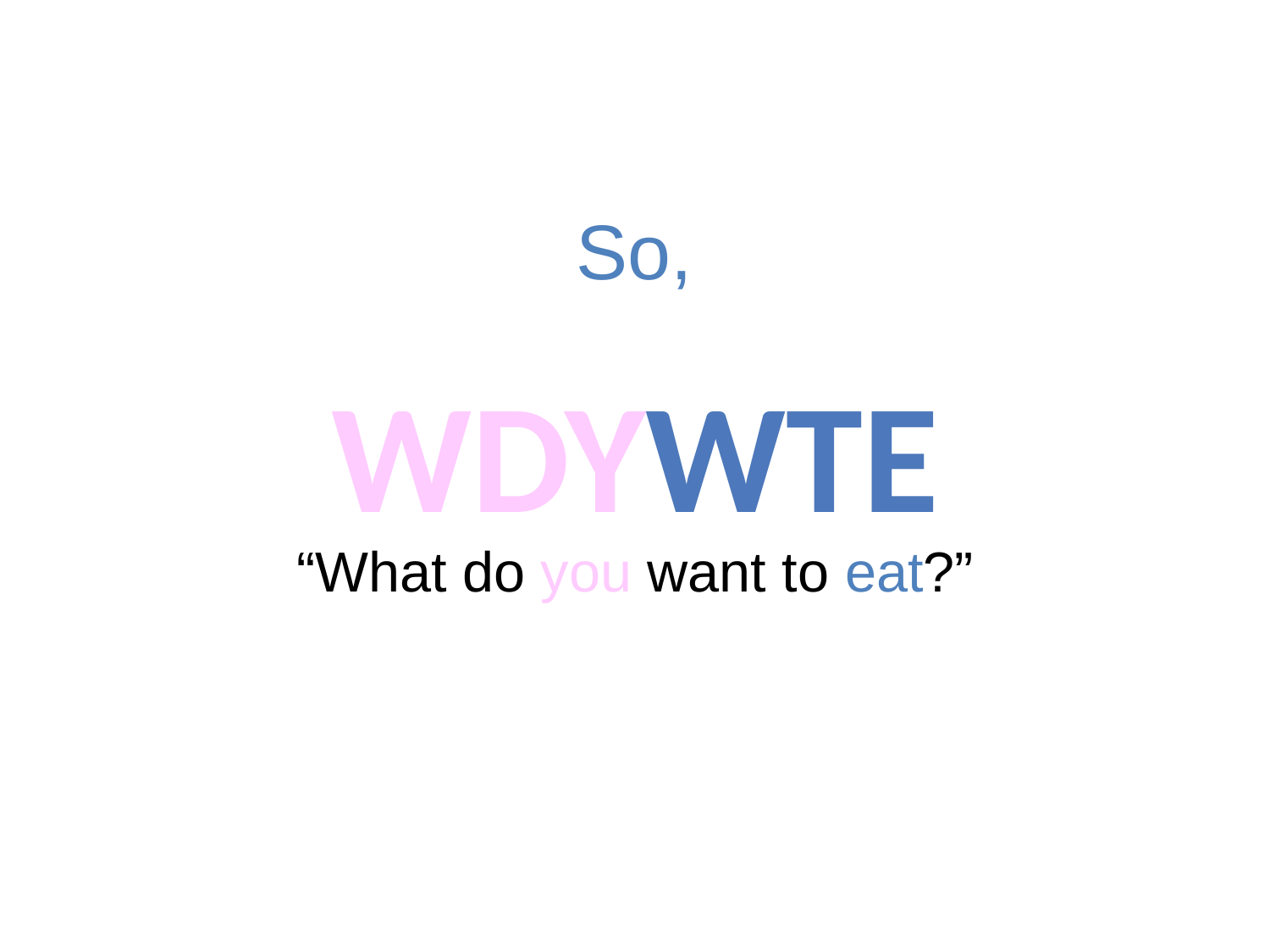

# So,
WDYWTE
“What do you want to eat?”